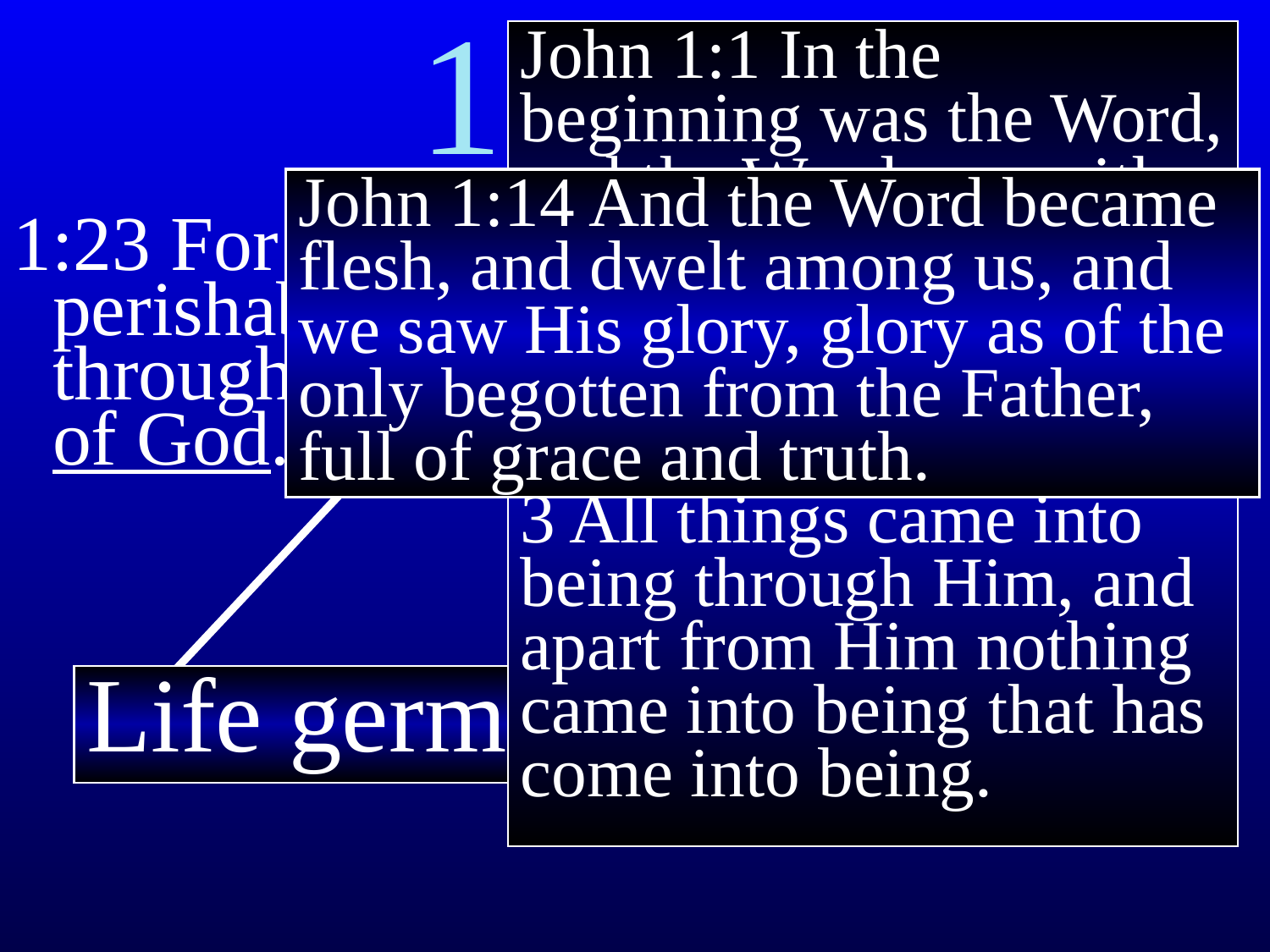

1 Peter
John 1:1 In the beginning was the Word, and the Word was with God, and the Word was God.
2 He was in the beginning with God.
3 All things came into being through Him, and apart from Him nothing came into being that has come into being.
John 1:14 And the Word became flesh, and dwelt among us, and we saw His glory, glory as of the only begotten from the Father, full of grace and truth.
1:23 For you have been reborn, not of perishable seed, but of imperishable, through the living and enduring word of God.

Life germinating